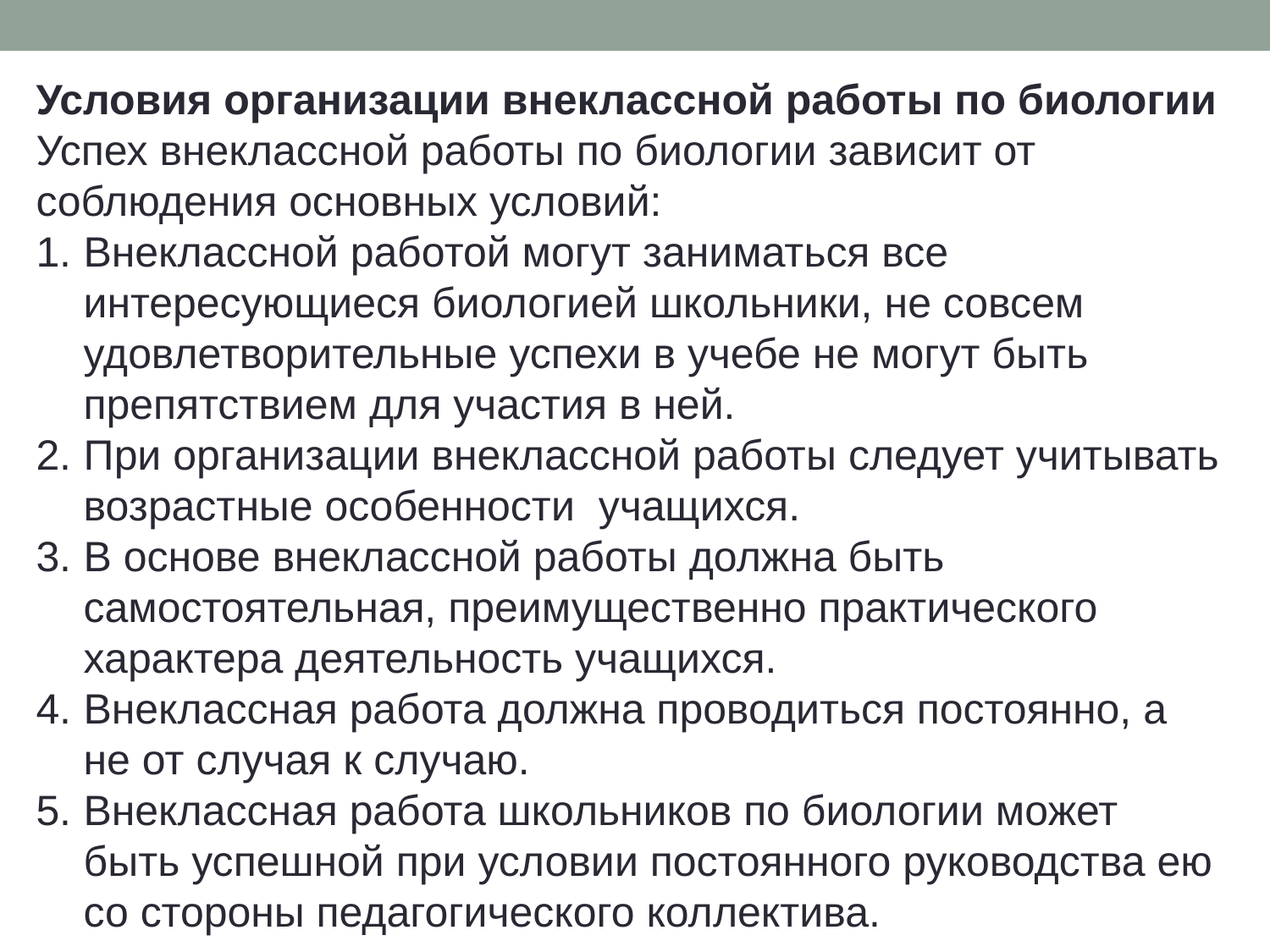

Условия организации внеклассной работы по биологии
Успех внеклассной работы по биологии зависит от соблюдения основных условий:
Внеклассной работой могут заниматься все интересующиеся биологией школьники, не совсем удовлетворительные успехи в учебе не могут быть препятствием для участия в ней.
При организации внеклассной работы следует учитывать возрастные особенности  учащихся.
В основе внеклассной работы должна быть самостоятельная, преимущественно практического характера деятельность учащихся.
Внеклассная работа должна проводиться постоянно, а не от случая к случаю.
Внеклассная работа школьников по биологии может быть успешной при условии постоянного руководства ею со стороны педагогического коллектива.